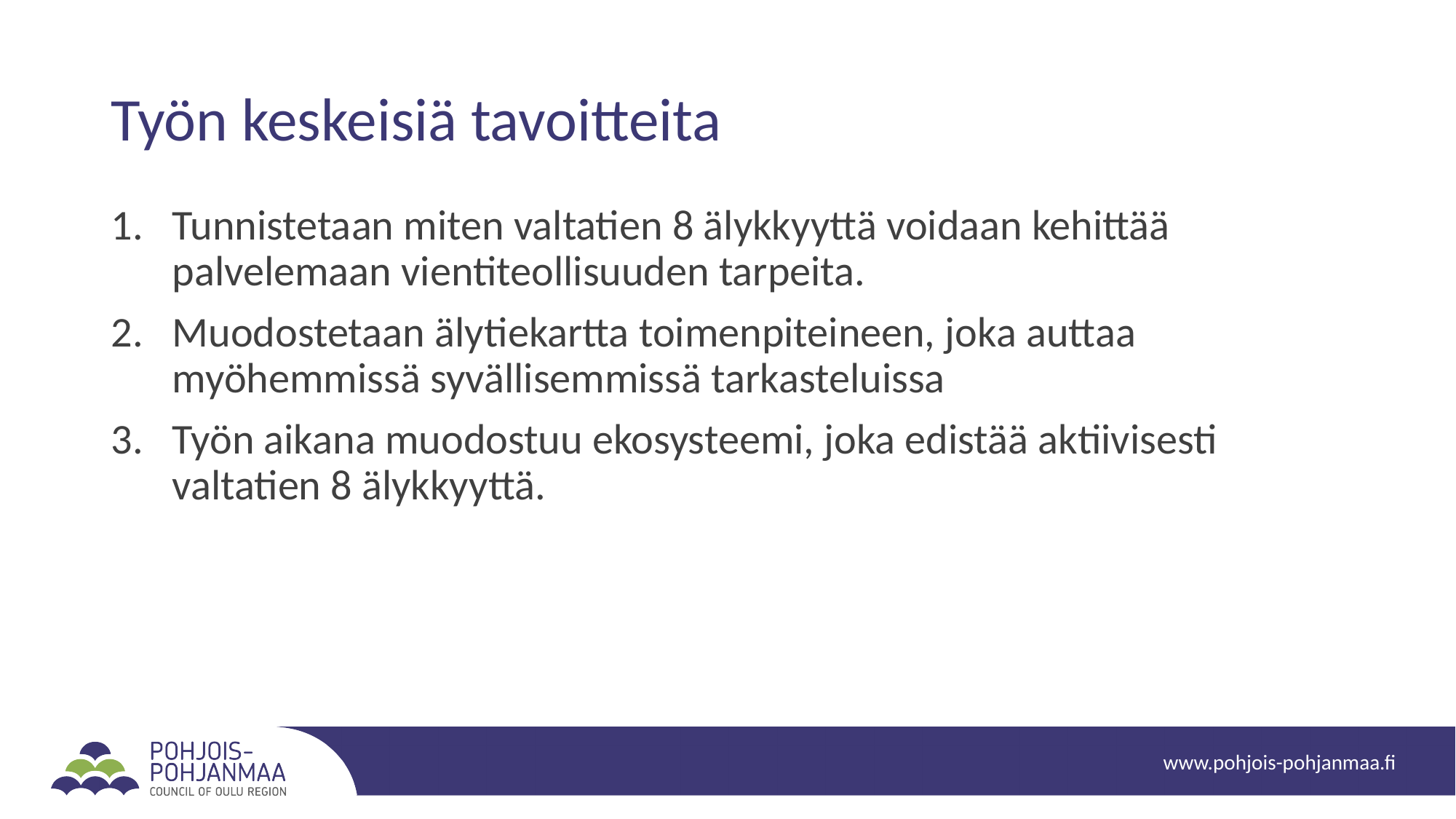

# Työn keskeisiä tavoitteita
Tunnistetaan miten valtatien 8 älykkyyttä voidaan kehittää palvelemaan vientiteollisuuden tarpeita.
Muodostetaan älytiekartta toimenpiteineen, joka auttaa myöhemmissä syvällisemmissä tarkasteluissa
Työn aikana muodostuu ekosysteemi, joka edistää aktiivisesti valtatien 8 älykkyyttä.